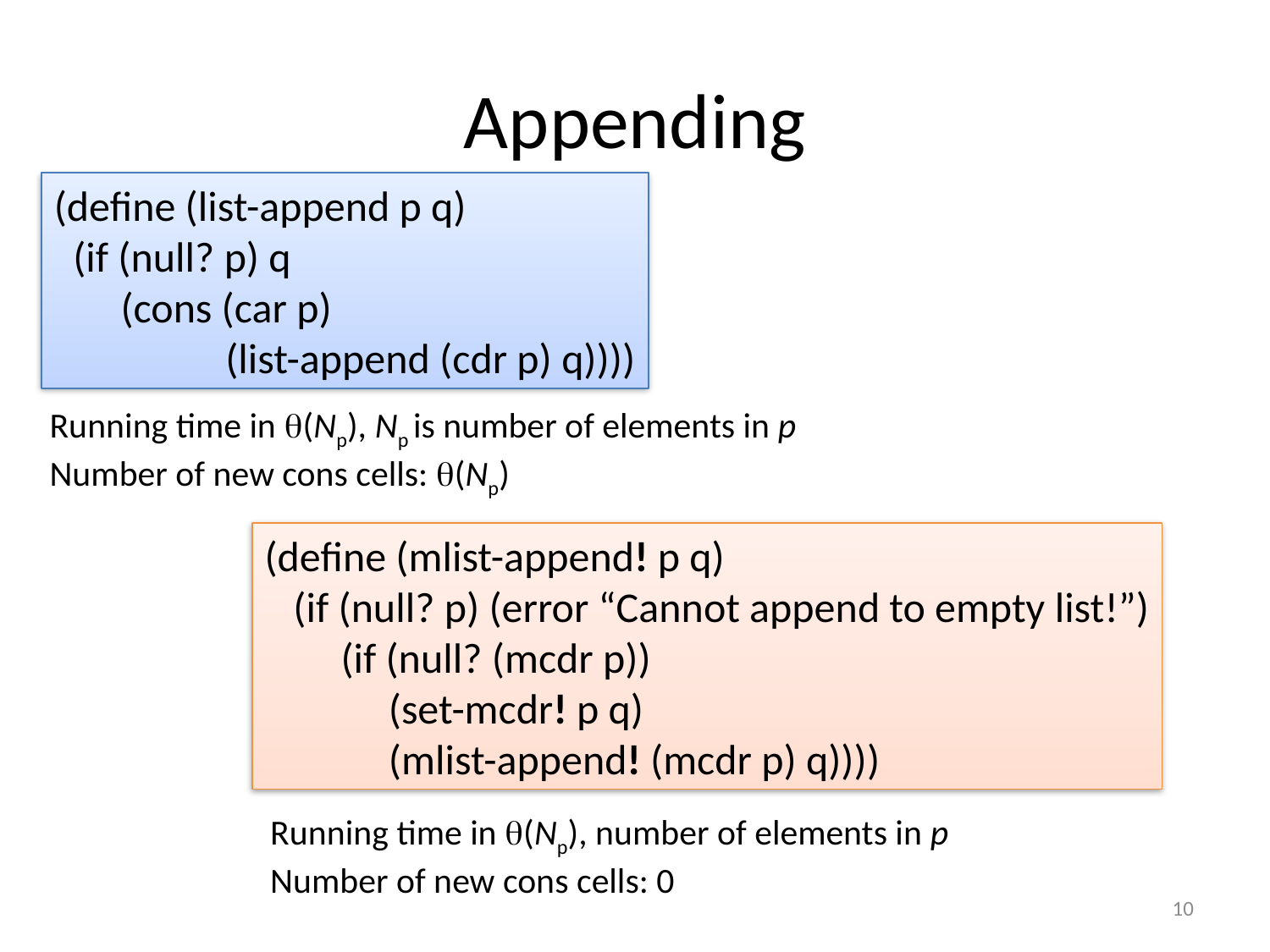

# Appending
(define (list-append p q)
  (if (null? p) q
       (cons (car p)
                  (list-append (cdr p) q))))
Running time in θ(Np), Np is number of elements in p
Number of new cons cells: θ(Np)
(define (mlist-append! p q)
   (if (null? p) (error “Cannot append to empty list!”)
        (if (null? (mcdr p))
             (set-mcdr! p q)
             (mlist-append! (mcdr p) q))))
Running time in θ(Np), number of elements in p
Number of new cons cells: 0
10